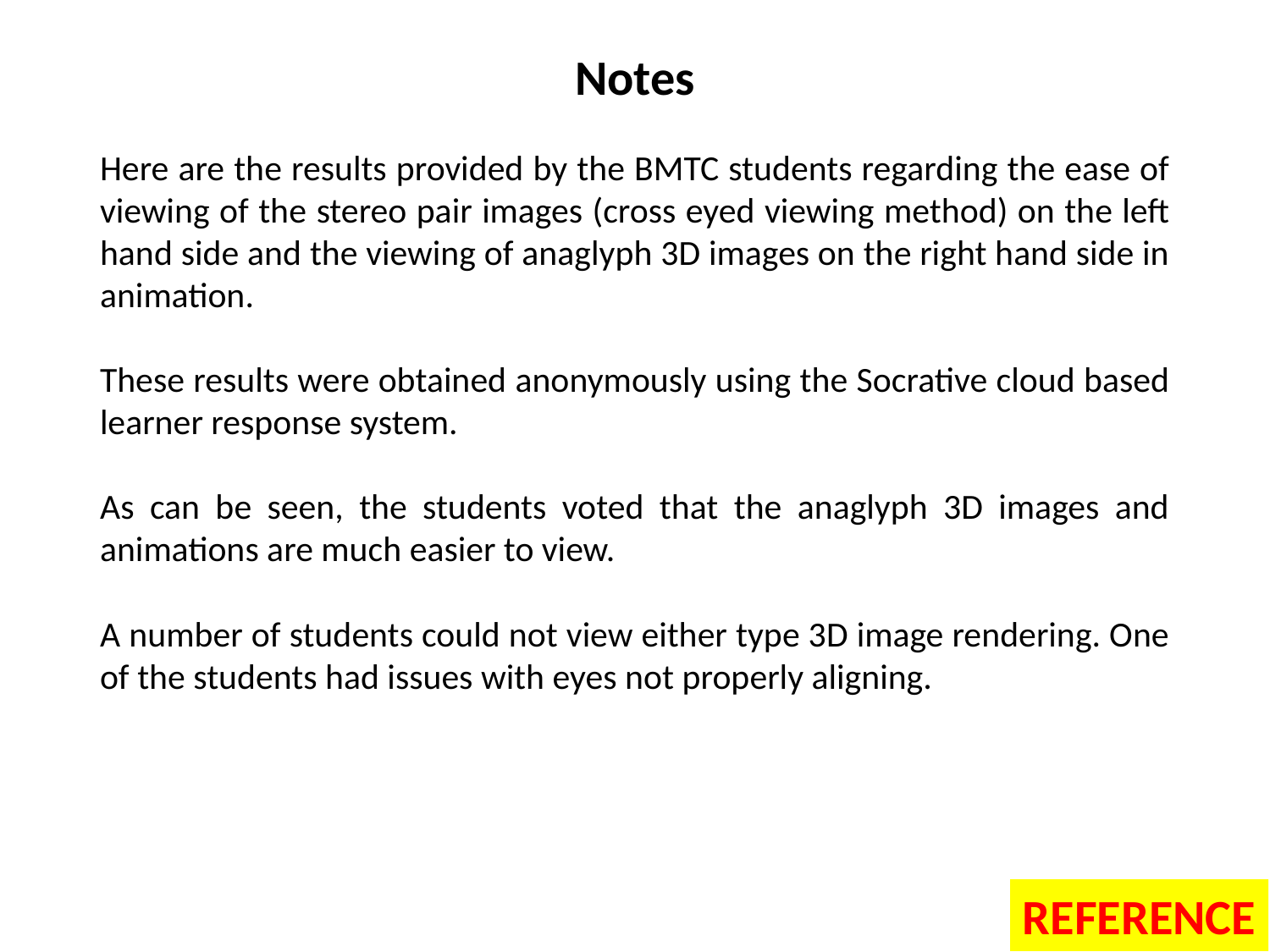

# Notes
Here are the results provided by the BMTC students regarding the ease of viewing of the stereo pair images (cross eyed viewing method) on the left hand side and the viewing of anaglyph 3D images on the right hand side in animation.

These results were obtained anonymously using the Socrative cloud based learner response system.

As can be seen, the students voted that the anaglyph 3D images and animations are much easier to view.

A number of students could not view either type 3D image rendering. One of the students had issues with eyes not properly aligning.

REFERENCE